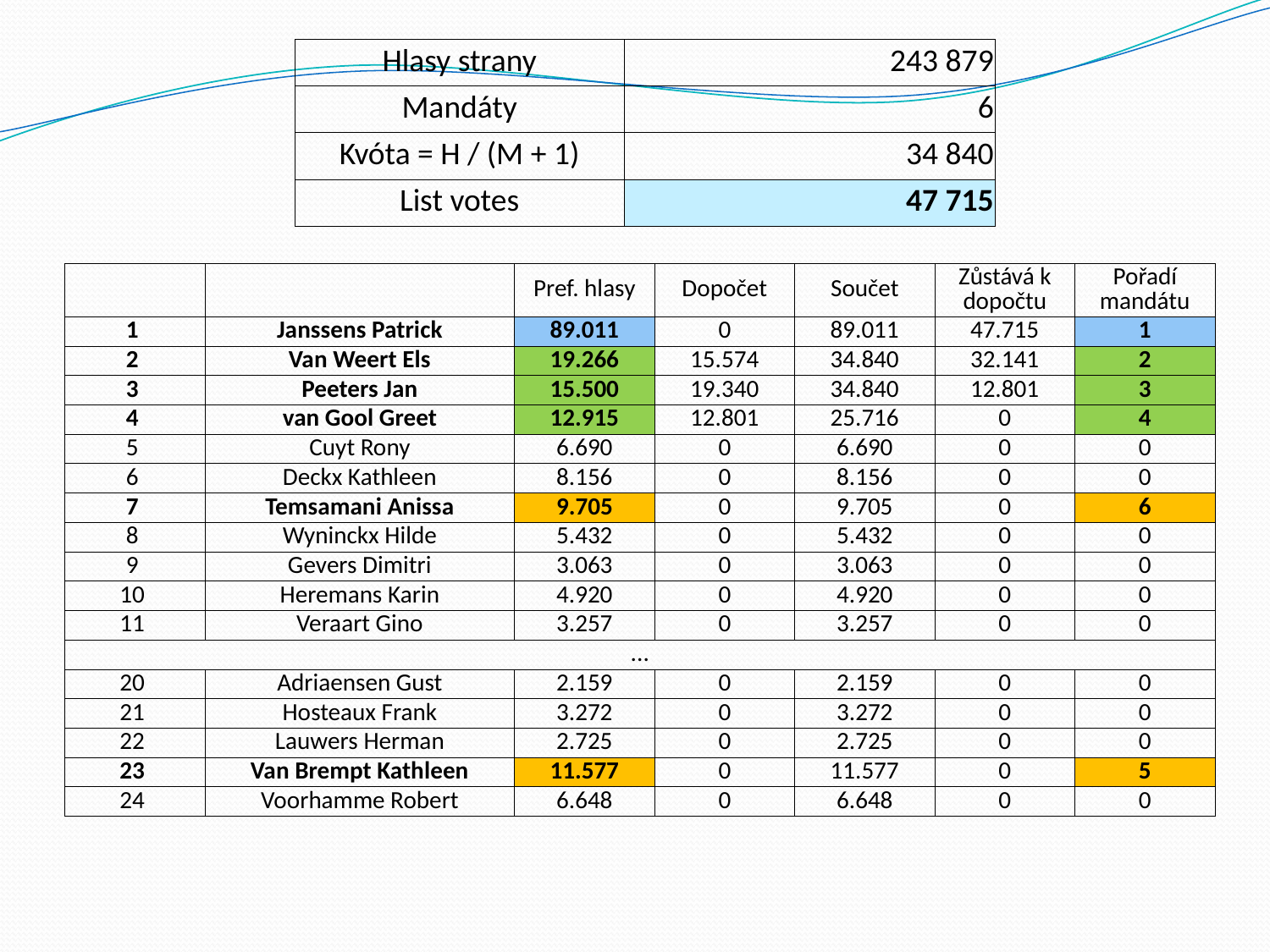

| Hlasy strany | 243 879 |
| --- | --- |
| Mandáty | 6 |
| Kvóta = H / (M + 1) | 34 840 |
| List votes | 47 715 |
|  |  | Pref. hlasy | Dopočet | Součet | Zůstává k dopočtu | Pořadí mandátu |
| --- | --- | --- | --- | --- | --- | --- |
| 1 | Janssens Patrick | 89.011 | 0 | 89.011 | 47.715 | 1 |
| 2 | Van Weert Els | 19.266 | 15.574 | 34.840 | 32.141 | 2 |
| 3 | Peeters Jan | 15.500 | 19.340 | 34.840 | 12.801 | 3 |
| 4 | van Gool Greet | 12.915 | 12.801 | 25.716 | 0 | 4 |
| 5 | Cuyt Rony | 6.690 | 0 | 6.690 | 0 | 0 |
| 6 | Deckx Kathleen | 8.156 | 0 | 8.156 | 0 | 0 |
| 7 | Temsamani Anissa | 9.705 | 0 | 9.705 | 0 | 6 |
| 8 | Wyninckx Hilde | 5.432 | 0 | 5.432 | 0 | 0 |
| 9 | Gevers Dimitri | 3.063 | 0 | 3.063 | 0 | 0 |
| 10 | Heremans Karin | 4.920 | 0 | 4.920 | 0 | 0 |
| 11 | Veraart Gino | 3.257 | 0 | 3.257 | 0 | 0 |
| ... |  |  |  |  |  |  |
| 20 | Adriaensen Gust | 2.159 | 0 | 2.159 | 0 | 0 |
| 21 | Hosteaux Frank | 3.272 | 0 | 3.272 | 0 | 0 |
| 22 | Lauwers Herman | 2.725 | 0 | 2.725 | 0 | 0 |
| 23 | Van Brempt Kathleen | 11.577 | 0 | 11.577 | 0 | 5 |
| 24 | Voorhamme Robert | 6.648 | 0 | 6.648 | 0 | 0 |